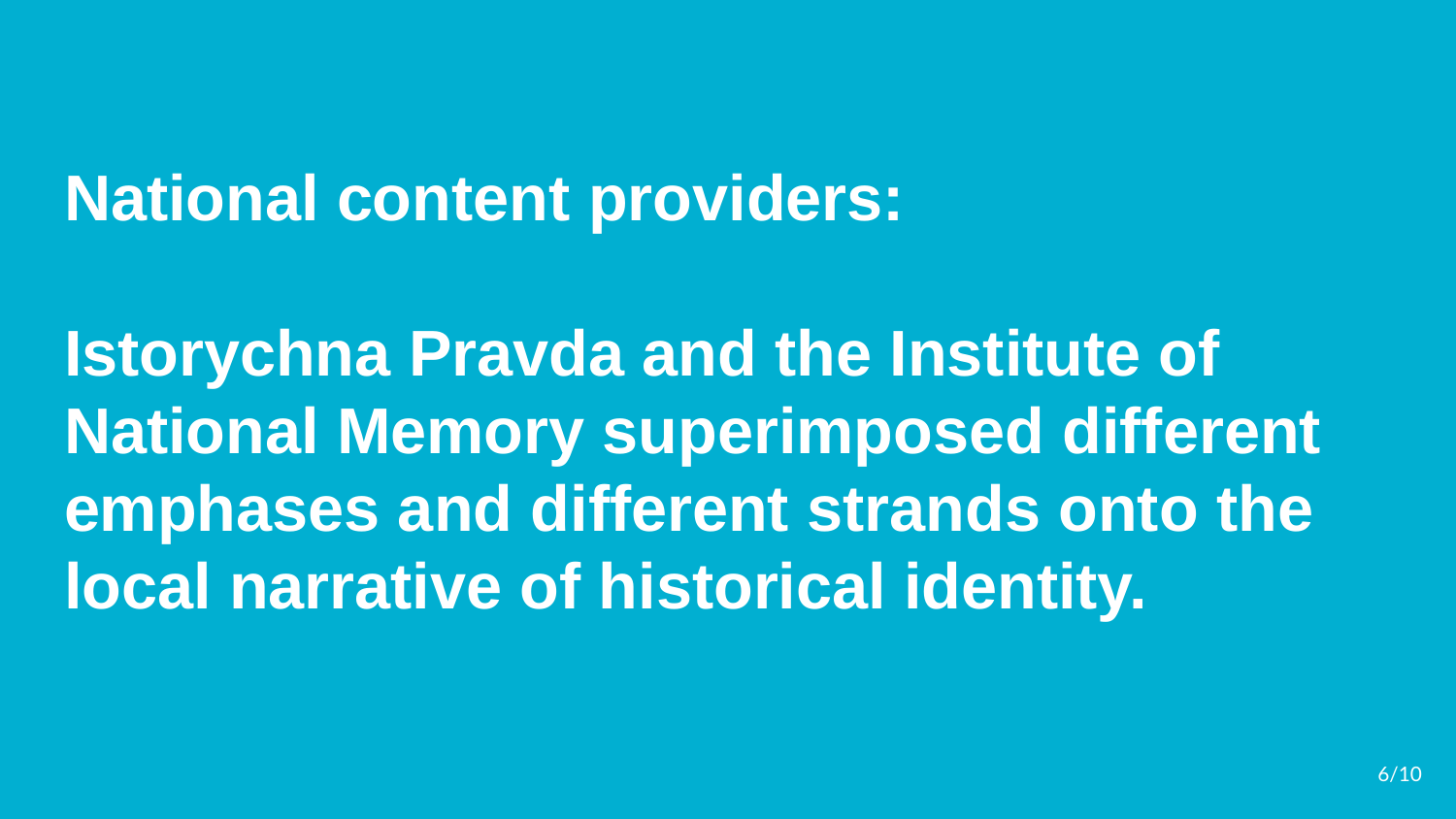

National content providers:
Istorychna Pravda and the Institute of National Memory superimposed different emphases and different strands onto the local narrative of historical identity.

6/10